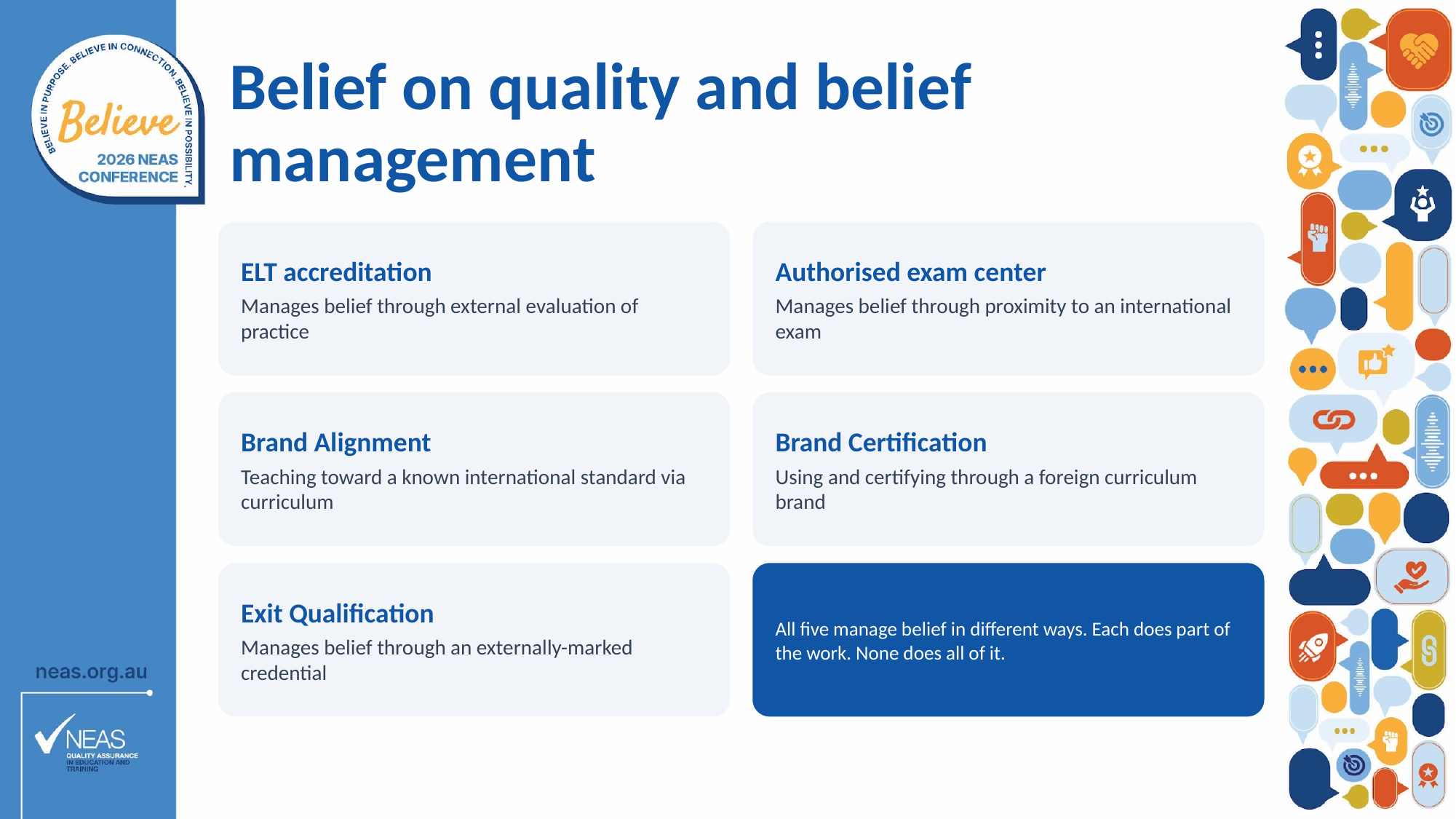

# Belief on quality and belief management

ELT accreditation
Manages belief through external evaluation of practice

Authorised exam center
Manages belief through proximity to an international exam

Brand Alignment
Teaching toward a known international standard via curriculum

Brand Certification
Using and certifying through a foreign curriculum brand

Exit Qualification
Manages belief through an externally-marked credential

All five manage belief in different ways. Each does part of the work. None does all of it.